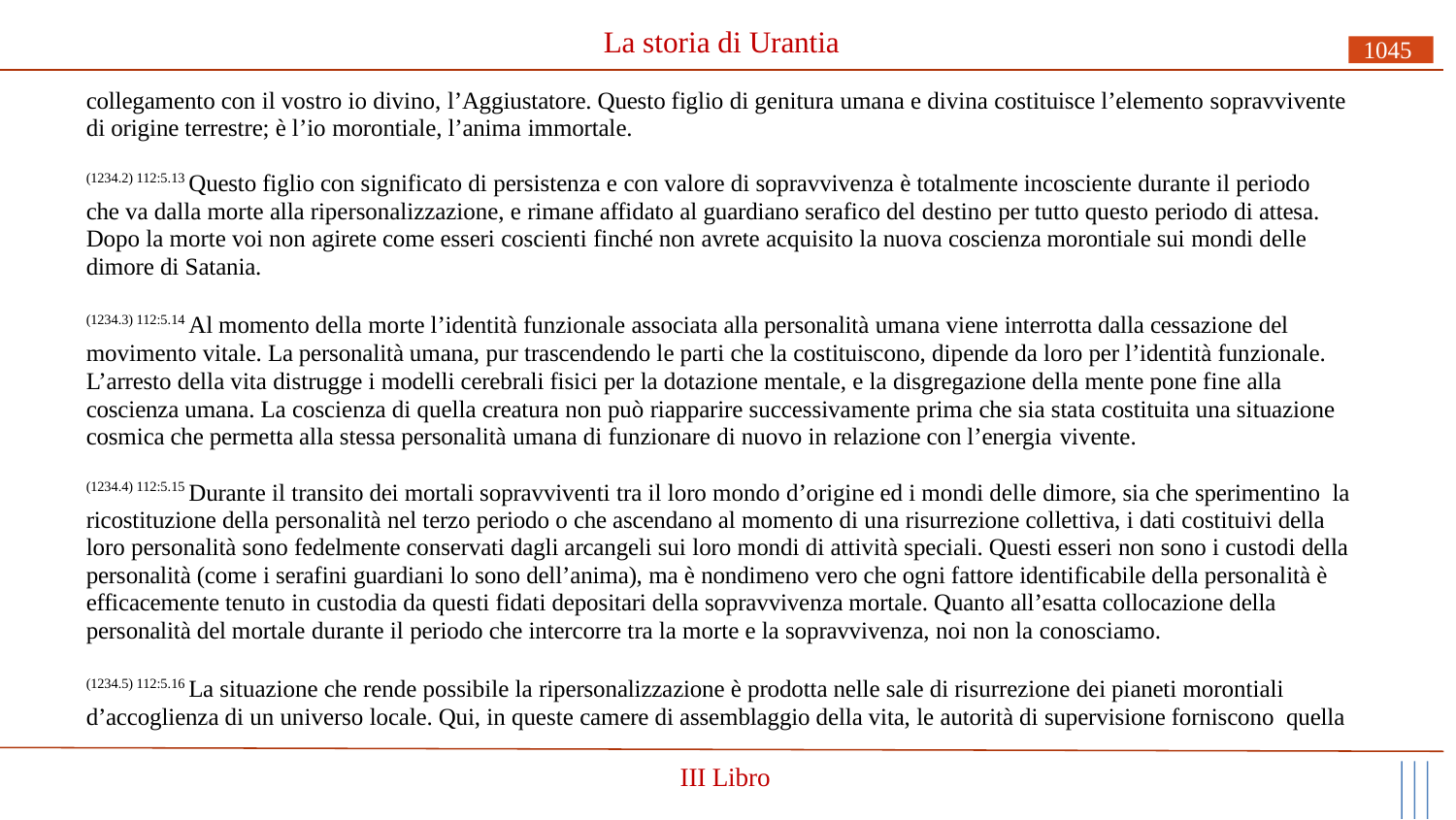

# La storia di Urantia
1045

collegamento con il vostro io divino, l’Aggiustatore. Questo figlio di genitura umana e divina costituisce l’elemento sopravvivente  di origine terrestre; è l’io morontiale, l’anima immortale.

(1234.2) 112:5.13 Questo figlio con significato di persistenza e con valore di sopravvivenza è totalmente incosciente durante il periodo  che va dalla morte alla ripersonalizzazione, e rimane affidato al guardiano serafico del destino per tutto questo periodo di attesa.  Dopo la morte voi non agirete come esseri coscienti finché non avrete acquisito la nuova coscienza morontiale sui mondi delle  dimore di Satania.

(1234.3) 112:5.14 Al momento della morte l’identità funzionale associata alla personalità umana viene interrotta dalla cessazione del  movimento vitale. La personalità umana, pur trascendendo le parti che la costituiscono, dipende da loro per l’identità funzionale.  L’arresto della vita distrugge i modelli cerebrali fisici per la dotazione mentale, e la disgregazione della mente pone fine alla  coscienza umana. La coscienza di quella creatura non può riapparire successivamente prima che sia stata costituita una situazione  cosmica che permetta alla stessa personalità umana di funzionare di nuovo in relazione con l’energia vivente.

(1234.4) 112:5.15 Durante il transito dei mortali sopravviventi tra il loro mondo d’origine ed i mondi delle dimore, sia che sperimentino  la ricostituzione della personalità nel terzo periodo o che ascendano al momento di una risurrezione collettiva, i dati costituivi della  loro personalità sono fedelmente conservati dagli arcangeli sui loro mondi di attività speciali. Questi esseri non sono i custodi della  personalità (come i serafini guardiani lo sono dell’anima), ma è nondimeno vero che ogni fattore identificabile della personalità è  efficacemente tenuto in custodia da questi fidati depositari della sopravvivenza mortale. Quanto all’esatta collocazione della  personalità del mortale durante il periodo che intercorre tra la morte e la sopravvivenza, noi non la conosciamo.

(1234.5) 112:5.16 La situazione che rende possibile la ripersonalizzazione è prodotta nelle sale di risurrezione dei pianeti morontiali  d’accoglienza di un universo locale. Qui, in queste camere di assemblaggio della vita, le autorità di supervisione forniscono quella

III Libro